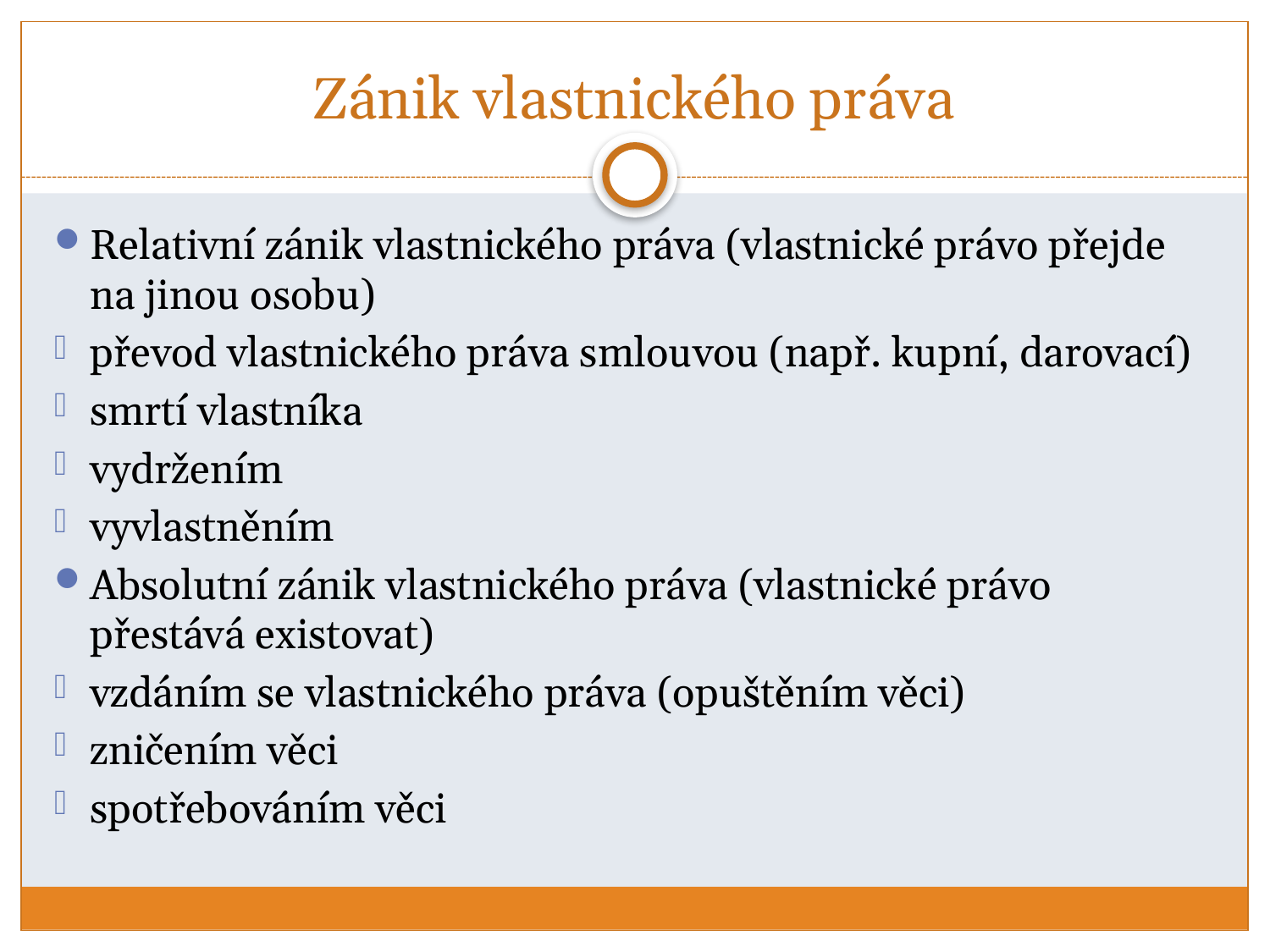

# Zánik vlastnického práva
Relativní zánik vlastnického práva (vlastnické právo přejde na jinou osobu)
převod vlastnického práva smlouvou (např. kupní, darovací)
smrtí vlastníka
vydržením
vyvlastněním
Absolutní zánik vlastnického práva (vlastnické právo přestává existovat)
vzdáním se vlastnického práva (opuštěním věci)
zničením věci
spotřebováním věci